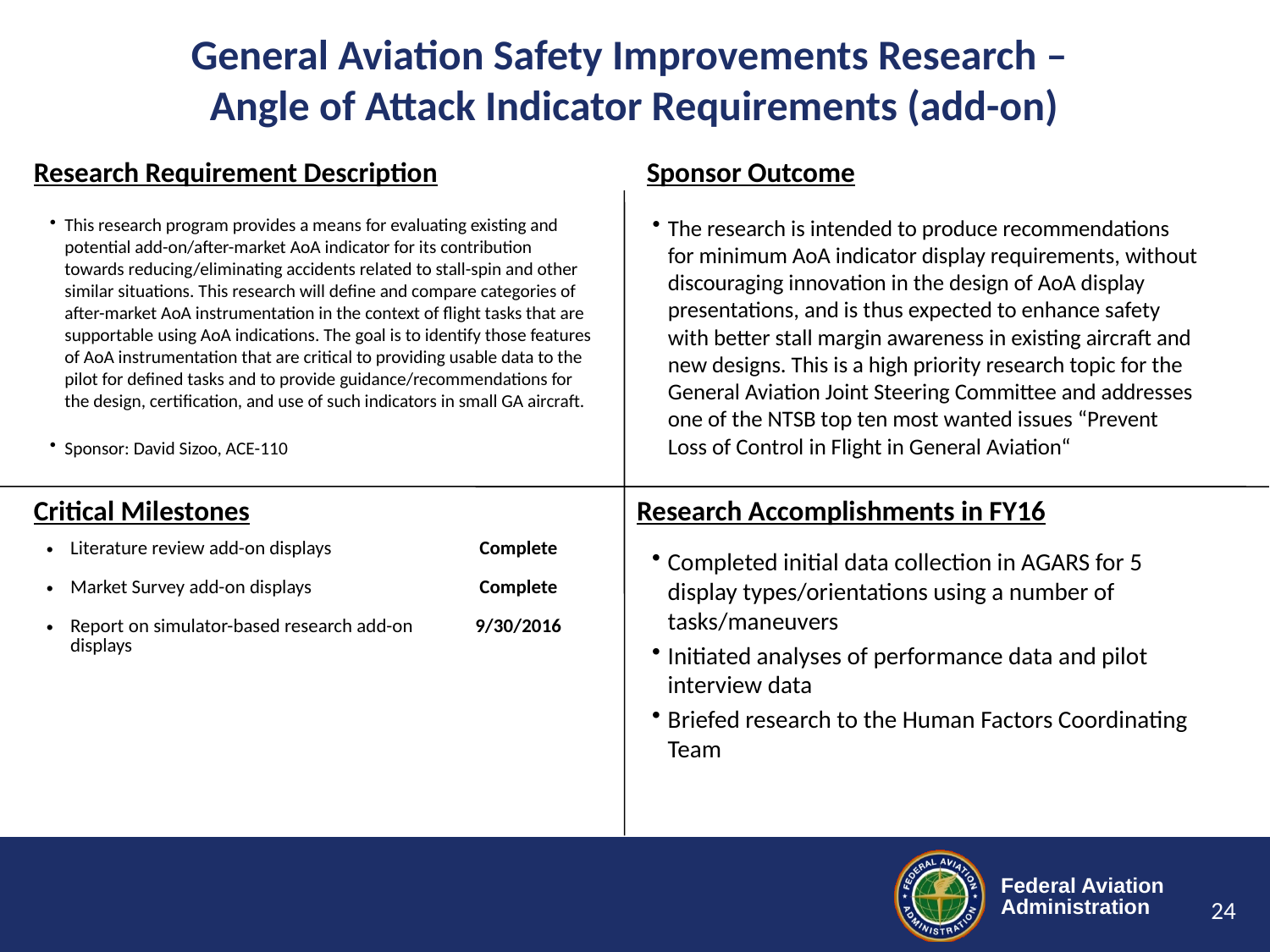

# General Aviation Safety Improvements Research – Angle of Attack Indicator Requirements (add-on)
This research program provides a means for evaluating existing and potential add-on/after-market AoA indicator for its contribution towards reducing/eliminating accidents related to stall-spin and other similar situations. This research will define and compare categories of after-market AoA instrumentation in the context of flight tasks that are supportable using AoA indications. The goal is to identify those features of AoA instrumentation that are critical to providing usable data to the pilot for defined tasks and to provide guidance/recommendations for the design, certification, and use of such indicators in small GA aircraft.

Sponsor: David Sizoo, ACE-110

The research is intended to produce recommendations for minimum AoA indicator display requirements, without discouraging innovation in the design of AoA display presentations, and is thus expected to enhance safety with better stall margin awareness in existing aircraft and new designs. This is a high priority research topic for the General Aviation Joint Steering Committee and addresses one of the NTSB top ten most wanted issues “Prevent Loss of Control in Flight in General Aviation“

Completed initial data collection in AGARS for 5 display types/orientations using a number of tasks/maneuvers
Initiated analyses of performance data and pilot interview data
Briefed research to the Human Factors Coordinating Team

| Literature review add-on displays | Complete |
| --- | --- |
| Market Survey add-on displays | Complete |
| Report on simulator-based research add-on displays | 9/30/2016 |
24